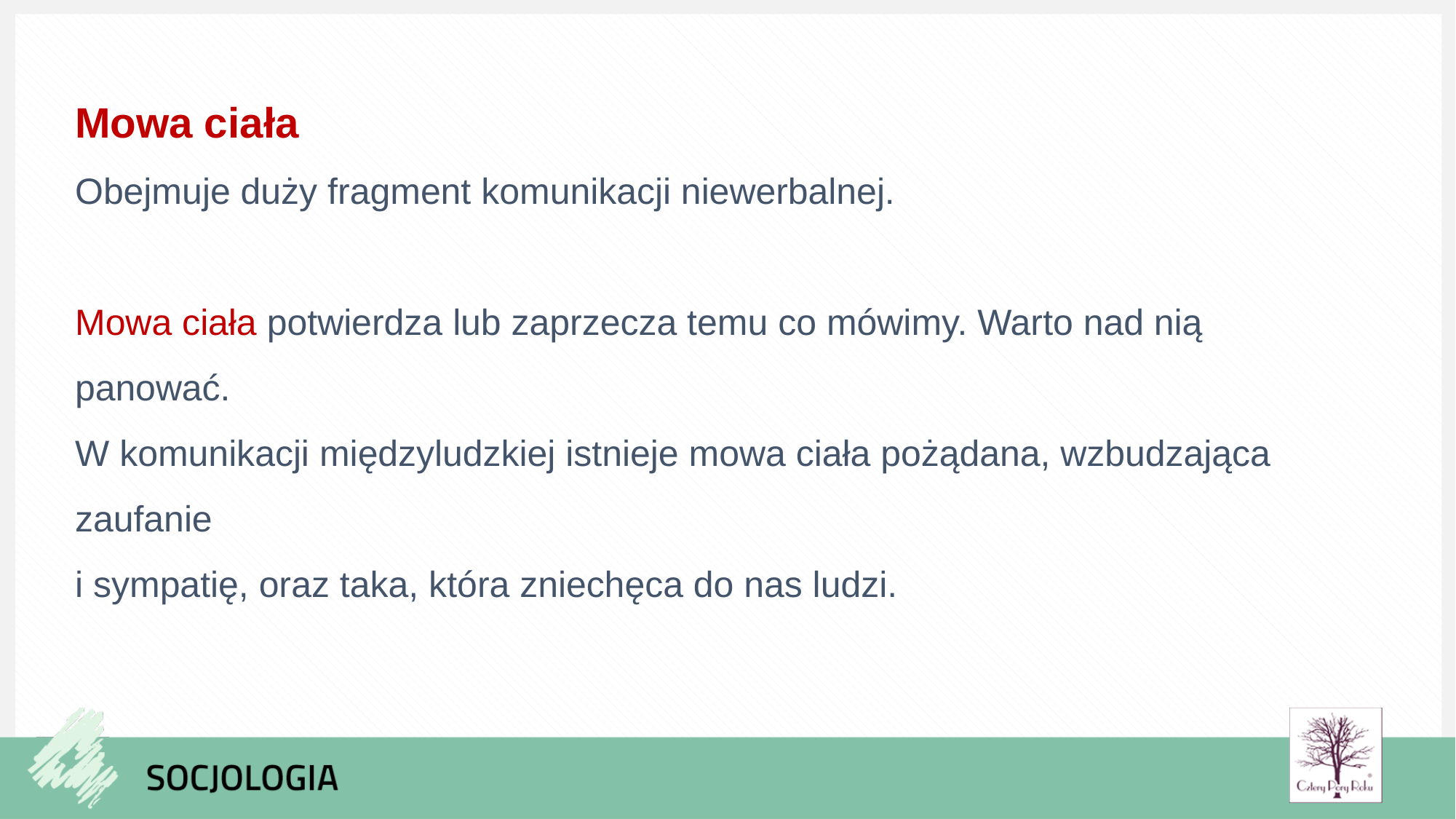

Mowa ciała
Obejmuje duży fragment komunikacji niewerbalnej.

Mowa ciała potwierdza lub zaprzecza temu co mówimy. Warto nad nią panować.
W komunikacji międzyludzkiej istnieje mowa ciała pożądana, wzbudzająca zaufanie
i sympatię, oraz taka, która zniechęca do nas ludzi.